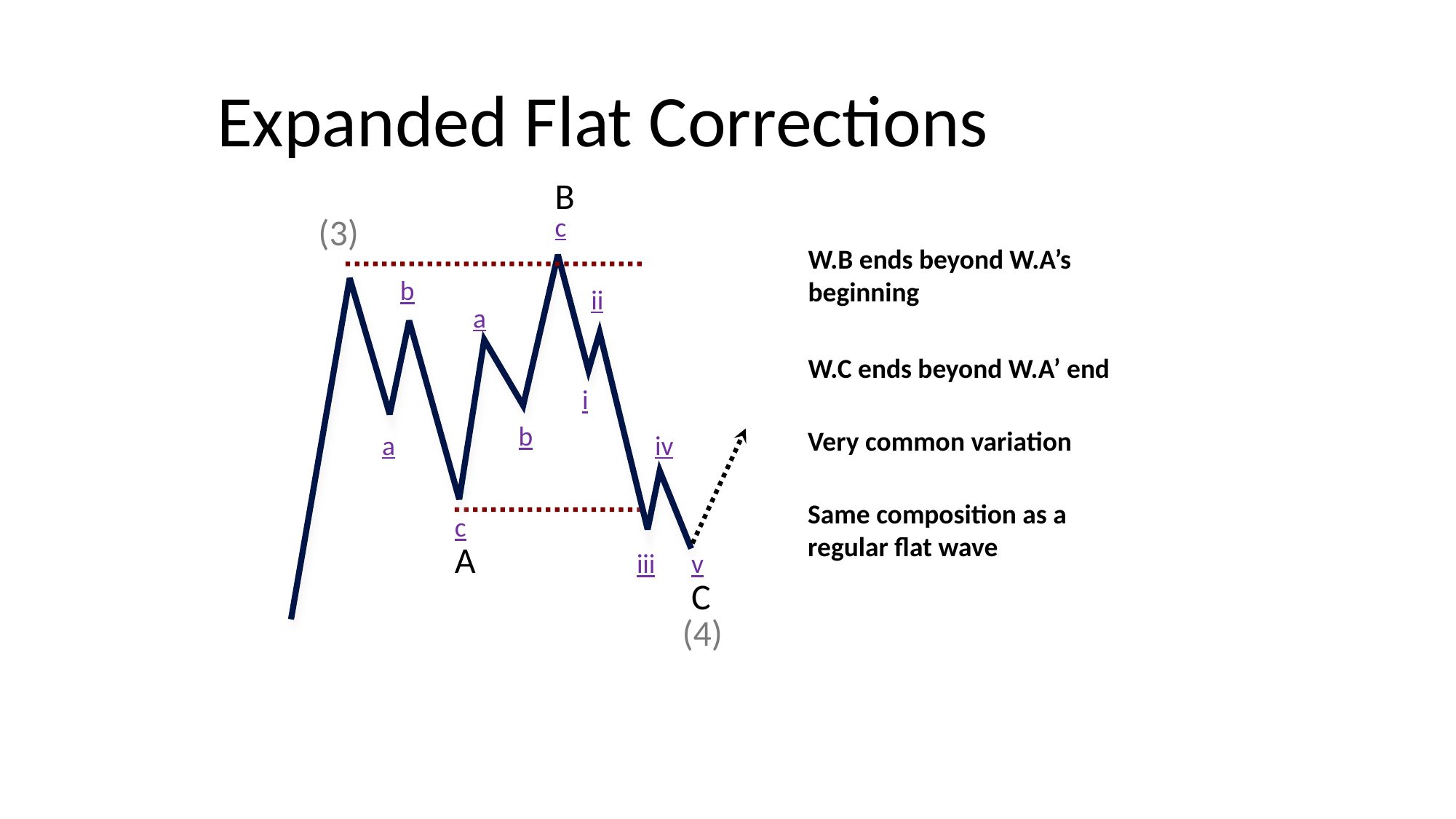

# Expanded Flat Corrections
B
c
(3)
W.B ends beyond W.A’s
beginning

b
ii
a
W.C ends beyond W.A’ end
i
b
Very common variation
a
iv

Same composition as a
regular flat wave
c

A
iii
v
C
(4)